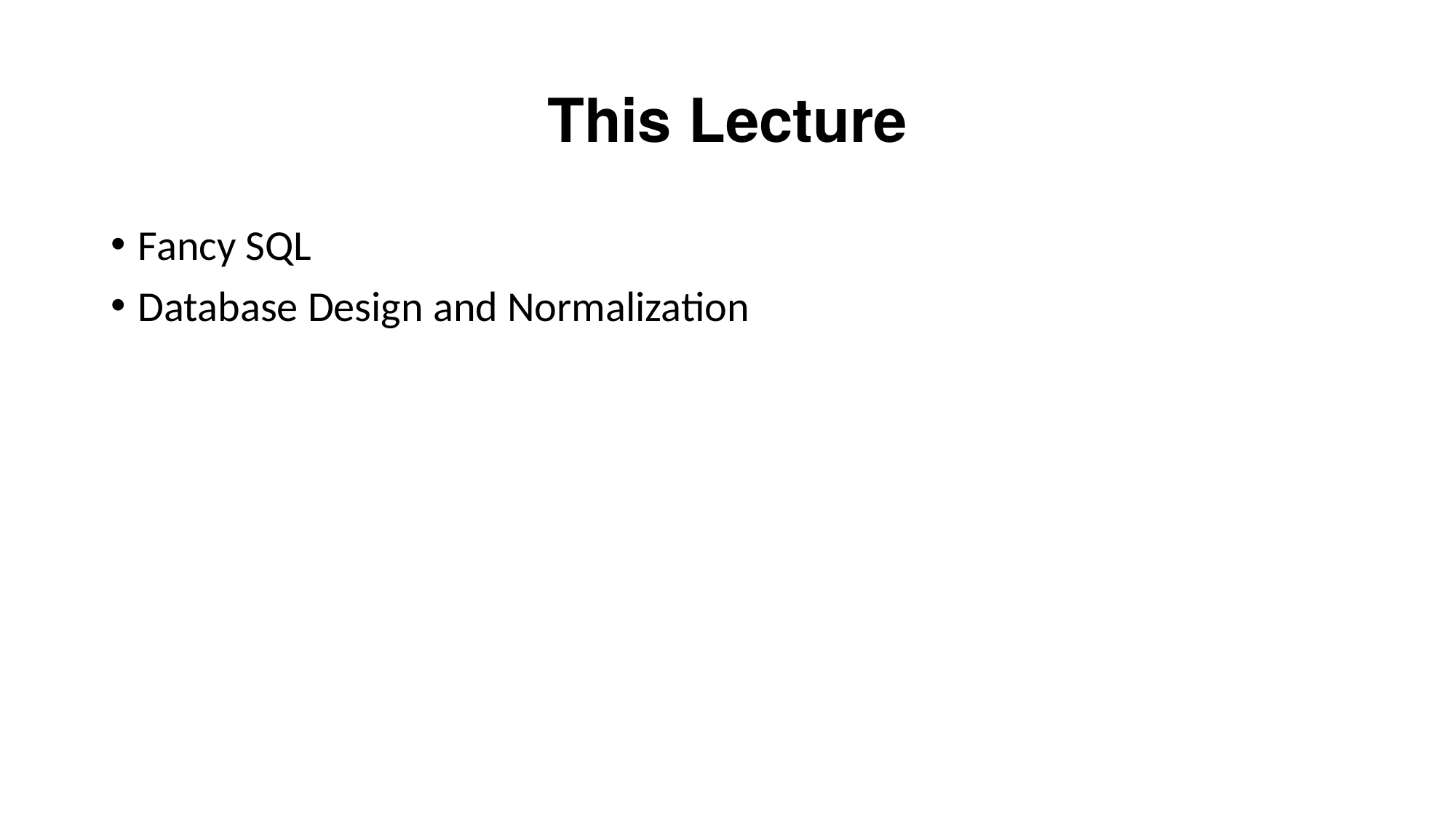

# This Lecture
Fancy SQL
Database Design and Normalization